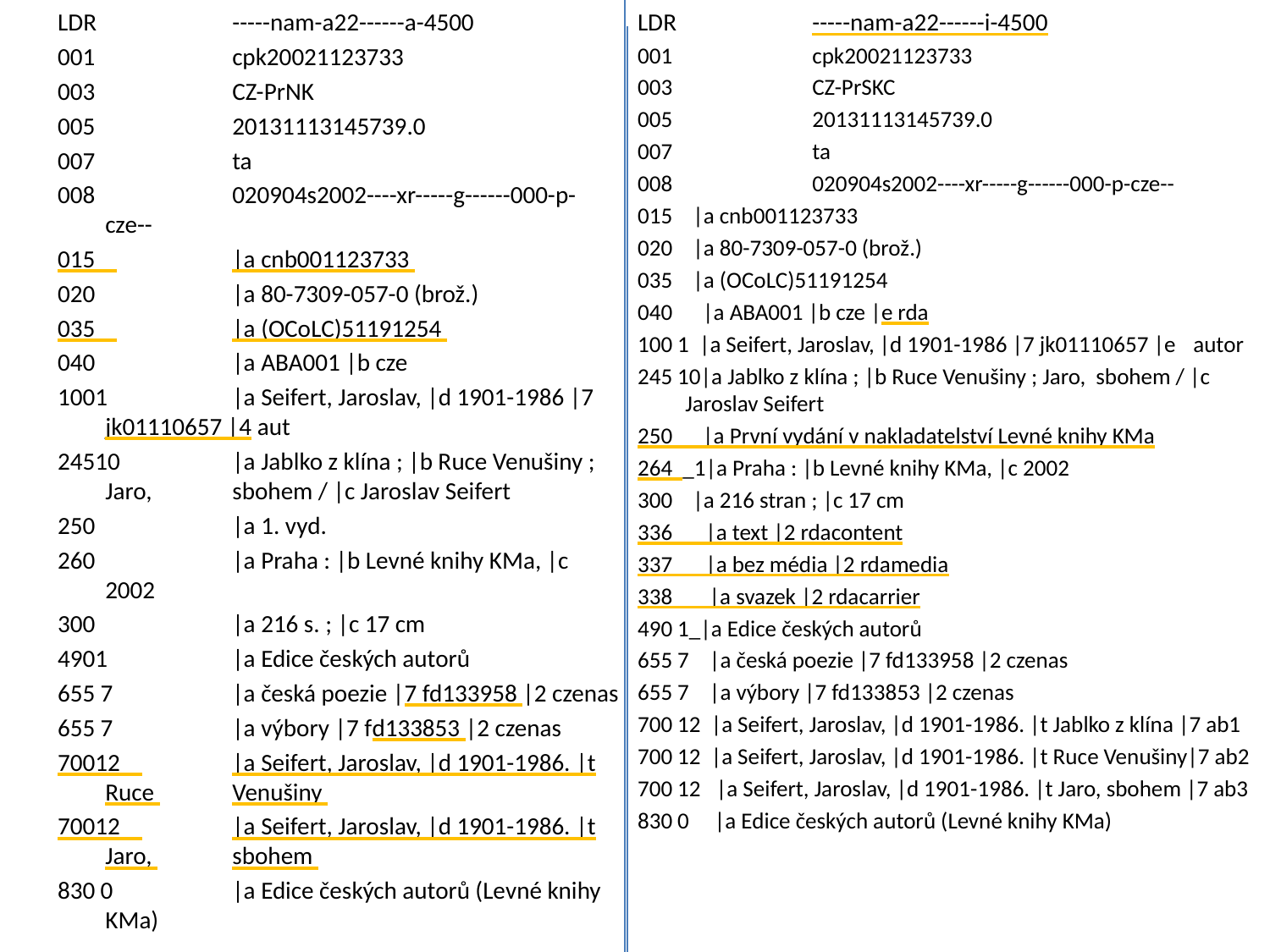

LDR    	-----nam-a22------a-4500
001    	cpk20021123733
003    	CZ-PrNK
005    	20131113145739.0
007    	ta
008    	020904s2002----xr-----g------000-p-cze--
015    	|a cnb001123733
020    	|a 80-7309-057-0 (brož.)
035    	|a (OCoLC)51191254
040    	|a ABA001 |b cze
1001    	|a Seifert, Jaroslav, |d 1901-1986 |7 	jk01110657 |4 aut
24510    	|a Jablko z klína ; |b Ruce Venušiny ; Jaro, 	sbohem / |c Jaroslav Seifert
250    	|a 1. vyd.
260    	|a Praha : |b Levné knihy KMa, |c 2002
300    	|a 216 s. ; |c 17 cm
4901    	|a Edice českých autorů
655 7    	|a česká poezie |7 fd133958 |2 czenas
655 7    	|a výbory |7 fd133853 |2 czenas
70012    	|a Seifert, Jaroslav, |d 1901-1986. |t Ruce 	Venušiny
70012    	|a Seifert, Jaroslav, |d 1901-1986. |t Jaro, 	sbohem
830 0    	|a Edice českých autorů (Levné knihy KMa)

LDR		-----nam-a22------i-4500
001   	cpk20021123733
003   	CZ-PrSKC
005   	20131113145739.0
007   	ta
008   	020904s2002----xr-----g------000-p-cze--
015    |a cnb001123733
020    |a 80-7309-057-0 (brož.)
035    |a (OCoLC)51191254
040      |a ABA001 |b cze |e rda
100 1  |a Seifert, Jaroslav, |d 1901-1986 |7 jk01110657 |e 	autor
245 10|a Jablko z klína ; |b Ruce Venušiny ; Jaro,  sbohem / |c Jaroslav Seifert
250      |a První vydání v nakladatelství Levné knihy KMa
264  _1|a Praha : |b Levné knihy KMa, |c 2002
300    |a 216 stran ; |c 17 cm
336 __ |a text |2 rdacontent
337 __ |a bez média |2 rdamedia
338 _    |a svazek |2 rdacarrier
490 1_|a Edice českých autorů
655 7    |a česká poezie |7 fd133958 |2 czenas
655 7    |a výbory |7 fd133853 |2 czenas
700 12  |a Seifert, Jaroslav, |d 1901-1986. |t Jablko z klína |7 ab1
700 12  |a Seifert, Jaroslav, |d 1901-1986. |t Ruce Venušiny|7 ab2
700 12   |a Seifert, Jaroslav, |d 1901-1986. |t Jaro, sbohem |7 ab3
830 0     |a Edice českých autorů (Levné knihy KMa)

#